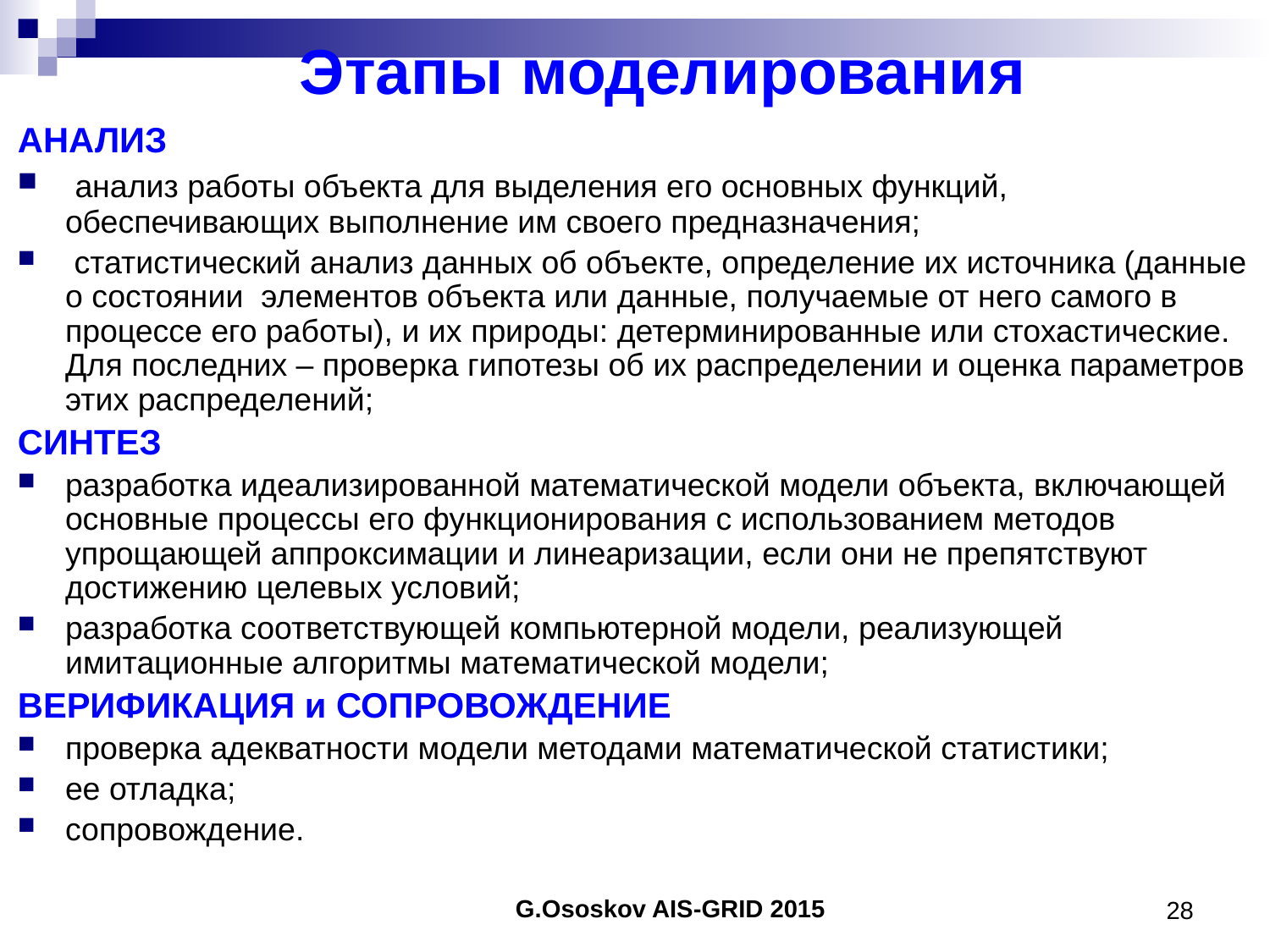

# Этапы моделирования
АНАЛИЗ
 анализ работы объекта для выделения его основных функций, обеспечивающих выполнение им своего предназначения;
 статистический анализ данных об объекте, определение их источника (данные о состоянии  элементов объекта или данные, получаемые от него самого в процессе его работы), и их природы: детерминированные или стохастические. Для последних – проверка гипотезы об их распределении и оценка параметров этих распределений;
СИНТЕЗ
разработка идеализированной математической модели объекта, включающей основные процессы его функционирования с использованием методов упрощающей аппроксимации и линеаризации, если они не препятствуют достижению целевых условий;
разработка соответствующей компьютерной модели, реализующей имитационные алгоритмы математической модели;
ВЕРИФИКАЦИЯ и СОПРОВОЖДЕНИЕ
проверка адекватности модели методами математической статистики;
ее отладка;
сопровождение.
28
G.Ososkov AIS-GRID 2015